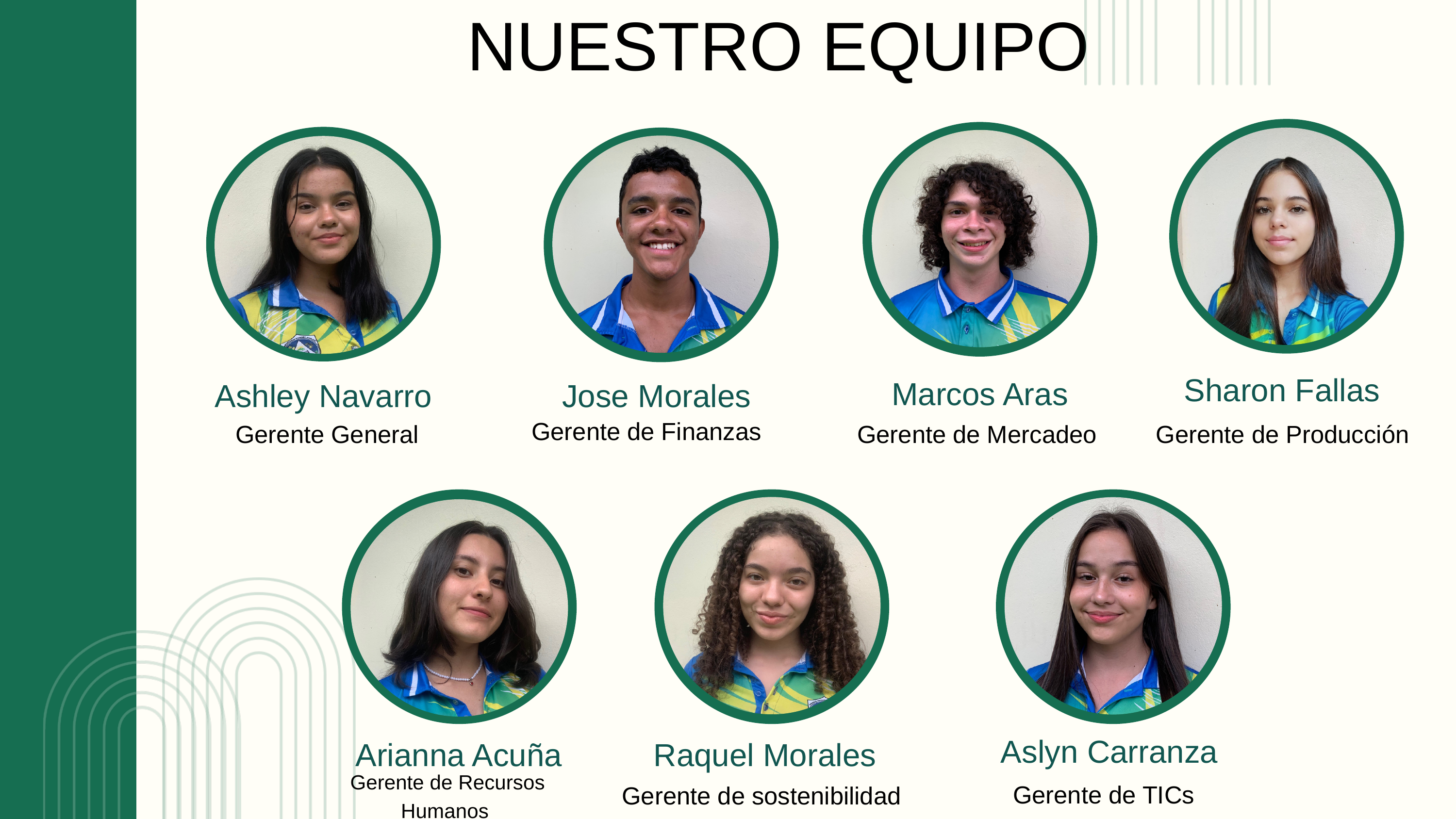

NUESTRO EQUIPO

Sharon Fallas
Marcos Aras
Ashley Navarro
Jose Morales
Gerente de Finanzas
Gerente General
Gerente de Mercadeo
Gerente de Producción

Aslyn Carranza
Arianna Acuña
Raquel Morales
Gerente de Recursos Humanos
Gerente de TICs
Gerente de sostenibilidad